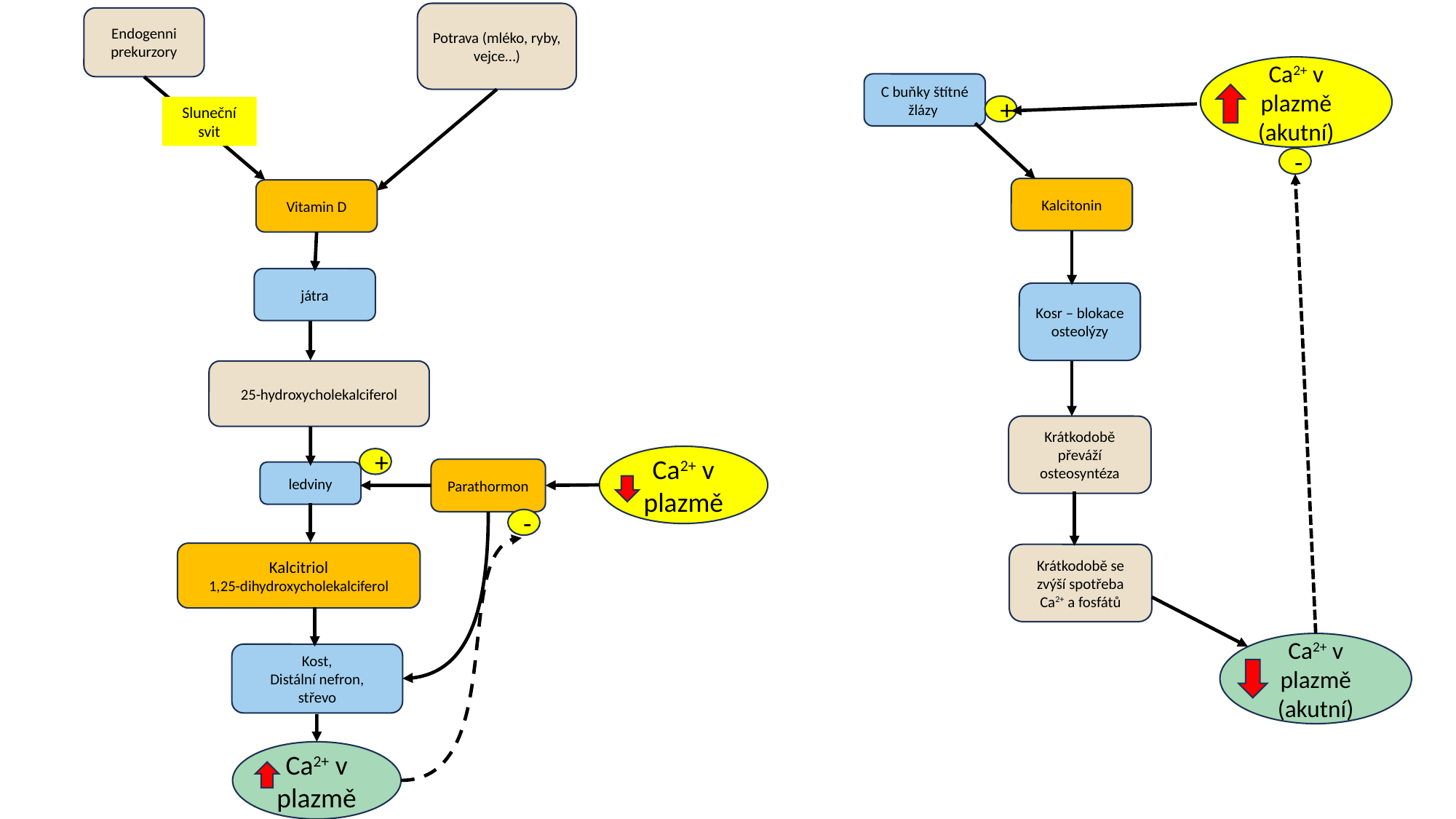

Potrava (mléko, ryby, vejce…)
Endogenni
prekurzory
Ca2+ v plazmě
(akutní)

C buňky štítné žlázy
+
Sluneční svit
-
Kalcitonin
Vitamin D
játra
Kosr – blokace osteolýzy
25-hydroxycholekalciferol
Krátkodobě převáží osteosyntéza
Ca2+ v plazmě

+
Parathormon
ledviny
-
Kalcitriol
1,25-dihydroxycholekalciferol
Krátkodobě se zvýší spotřeba Ca2+ a fosfátů
Ca2+ v plazmě
(akutní)

Kost,
Distální nefron,
střevo
Ca2+ v plazmě